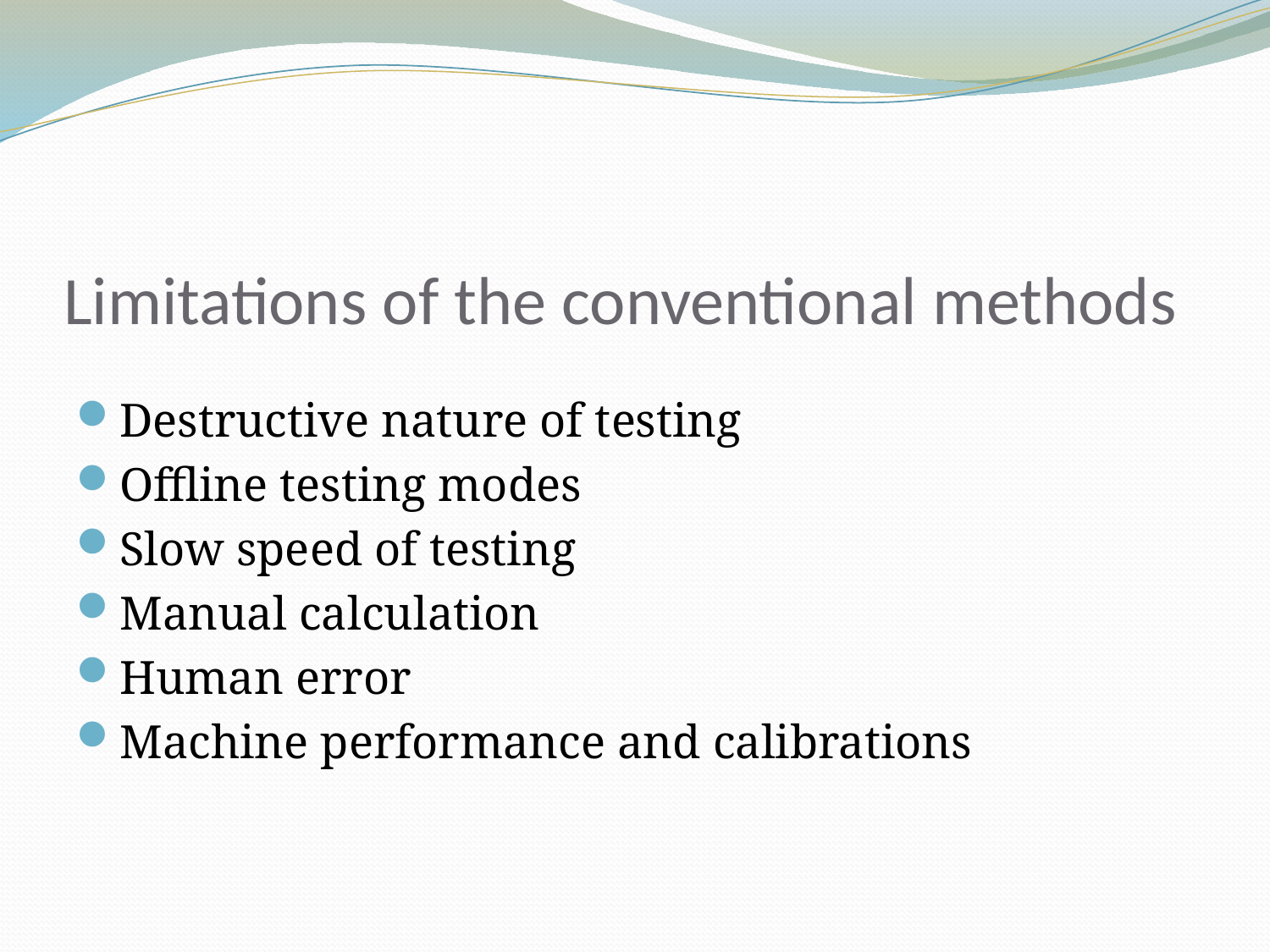

# Limitations of the conventional methods
Destructive nature of testing
Offline testing modes
Slow speed of testing
Manual calculation
Human error
Machine performance and calibrations